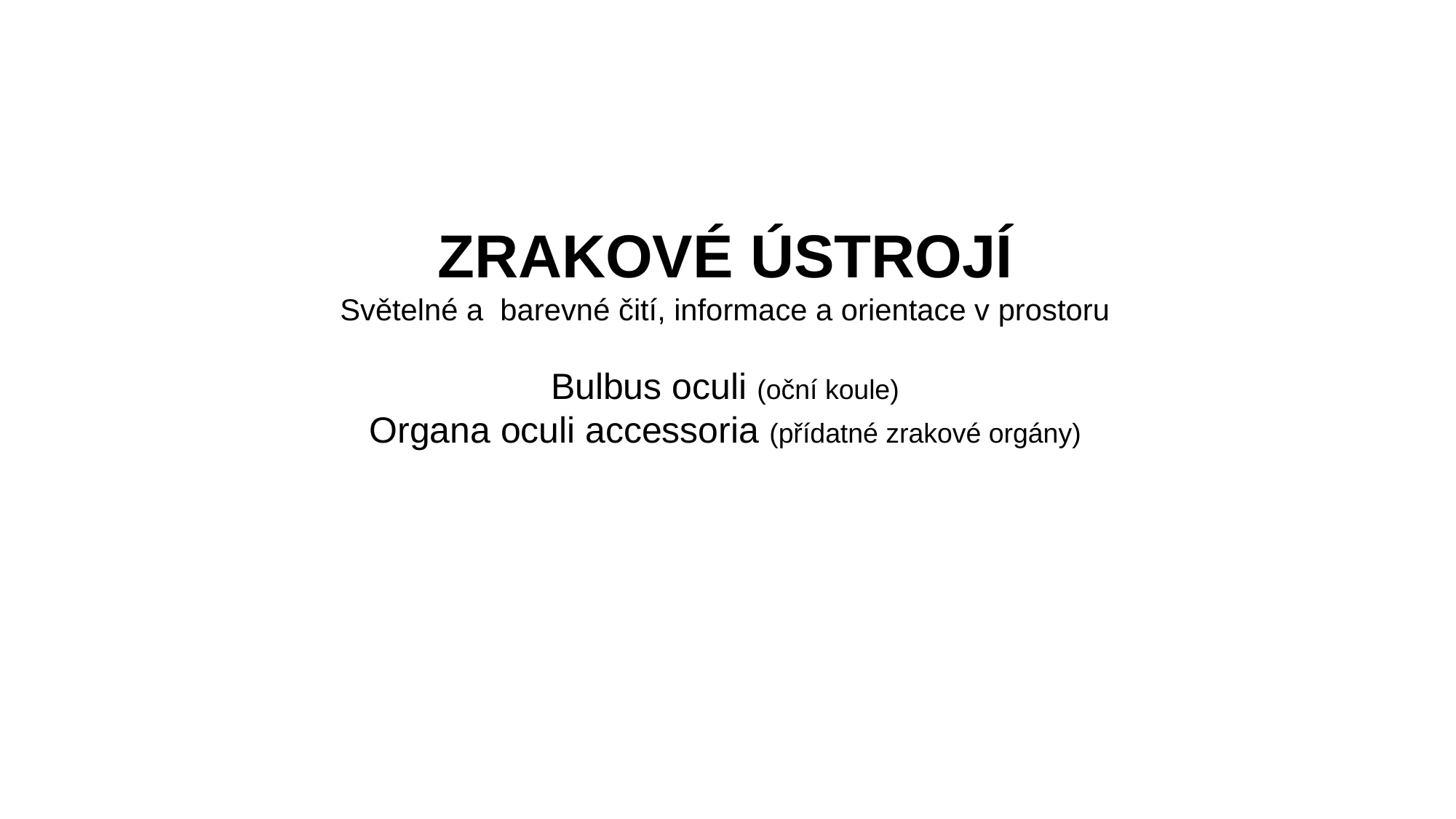

ZRAKOVÉ ÚSTROJÍ
Světelné a  barevné čití, informace a orientace v prostoru

Bulbus oculi (oční koule)
Organa oculi accessoria (přídatné zrakové orgány)